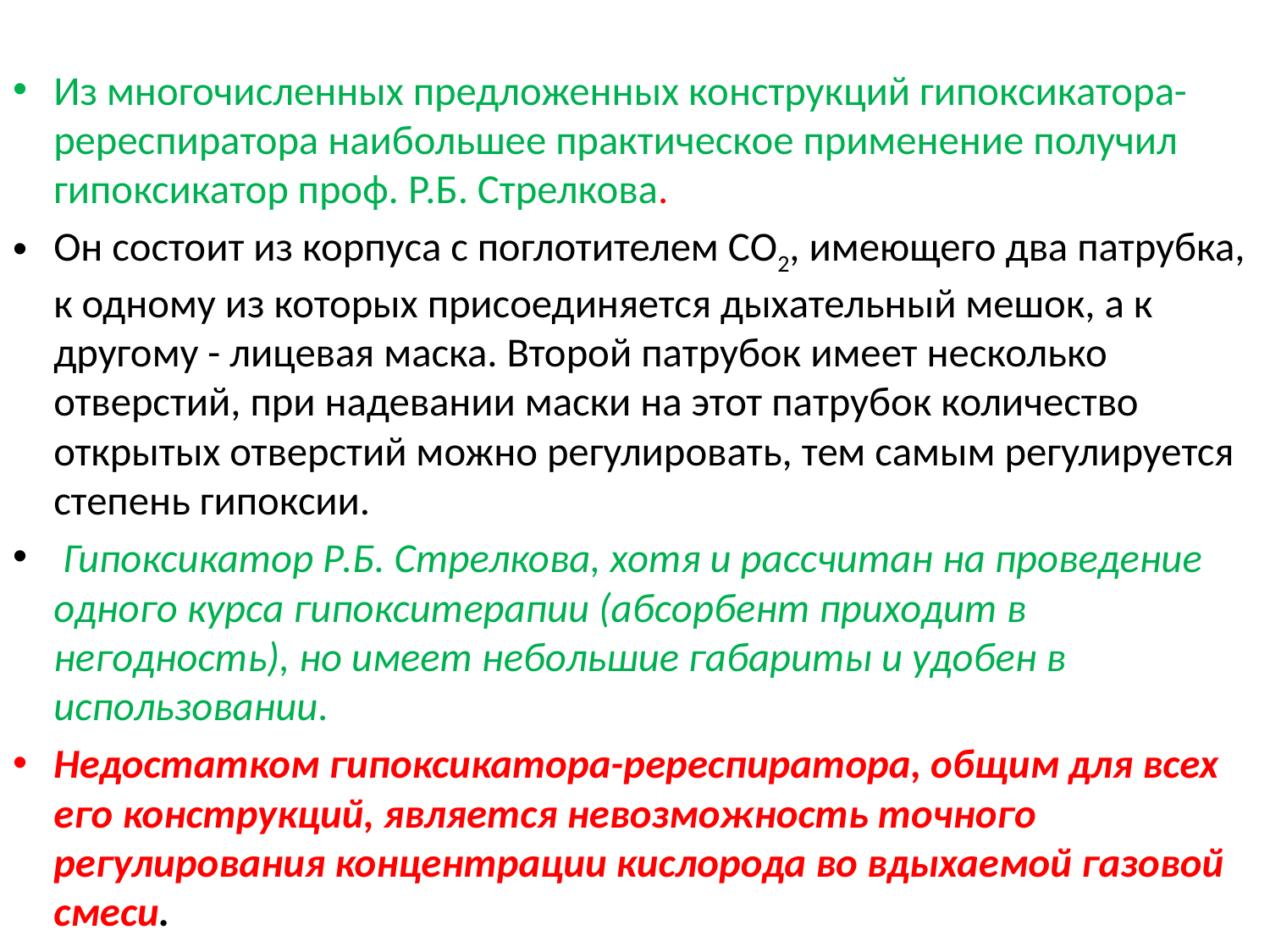

Из многочисленных предложенных конструкций гипоксикатора-ререспиратора наибольшее практическое применение получил гипоксикатор проф. Р.Б. Стрелкова.
Он состоит из корпуса с поглотителем СО2, имеющего два патрубка, к одному из которых присоединяется дыхательный мешок, а к другому - лицевая маска. Второй патрубок имеет несколько отверстий, при надевании маски на этот патрубок количество открытых отверстий можно регулировать, тем самым регулируется степень гипоксии.
 Гипоксикатор Р.Б. Стрелкова, хотя и рассчитан на проведение одного курса гипокситерапии (абсорбент приходит в негодность), но имеет небольшие габариты и удобен в использовании.
Недостатком гипоксикатора-ререспиратора, общим для всех его конструкций, является невозможность точного регулирования концентрации кислорода во вдыхаемой газовой смеси.